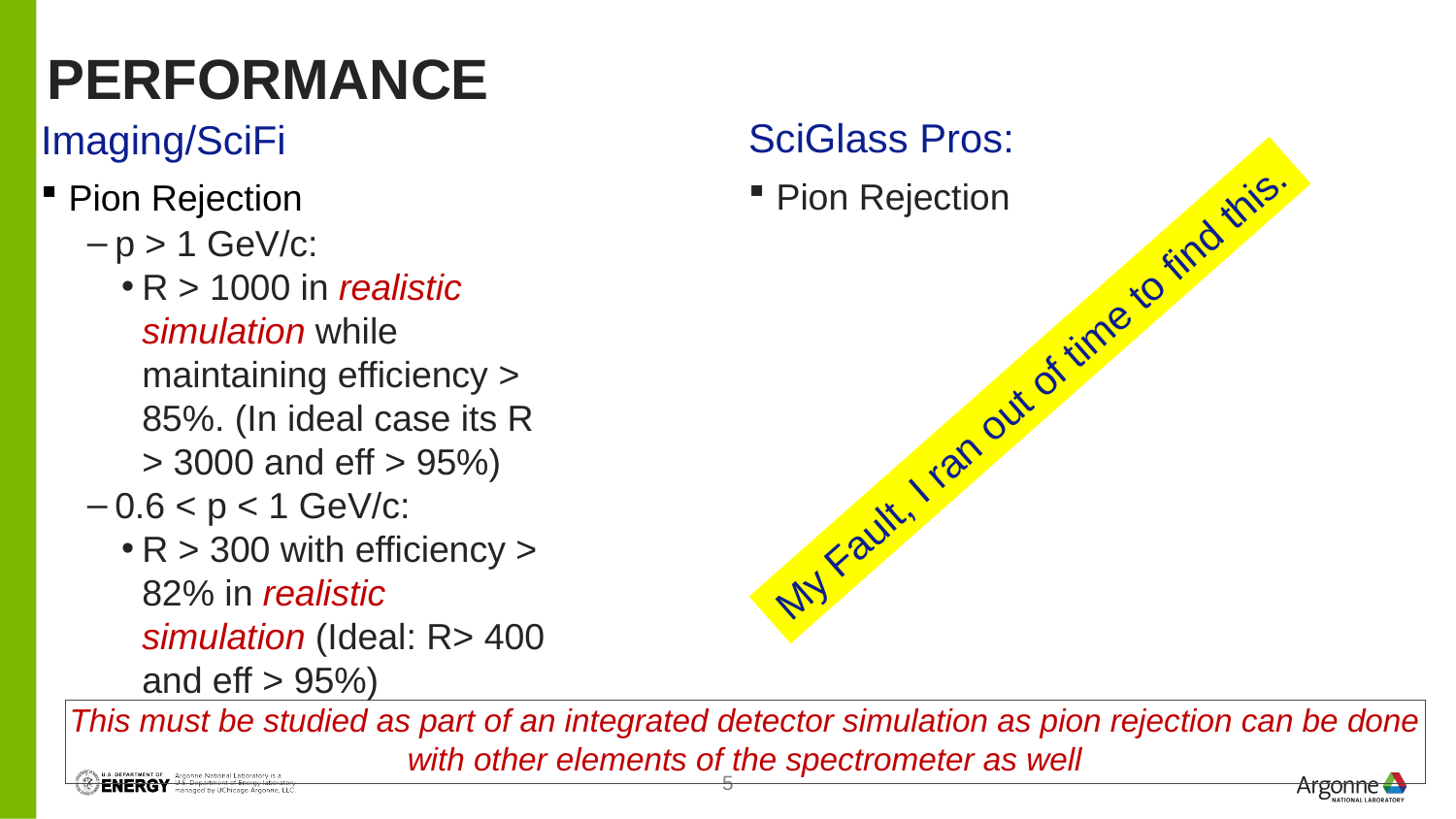

# Performance
SciGlass Pros:
Pion Rejection

Imaging/SciFi
Pion Rejection
p > 1 GeV/c:
R > 1000 in realistic simulation while maintaining efficiency > 85%. (In ideal case its R > 3000 and eff > 95%)
0.6 < p < 1 GeV/c:
R > 300 with efficiency > 82% in realistic simulation (Ideal: R> 400 and eff > 95%)

My Fault, I ran out of time to find this.
This must be studied as part of an integrated detector simulation as pion rejection can be done with other elements of the spectrometer as well

5